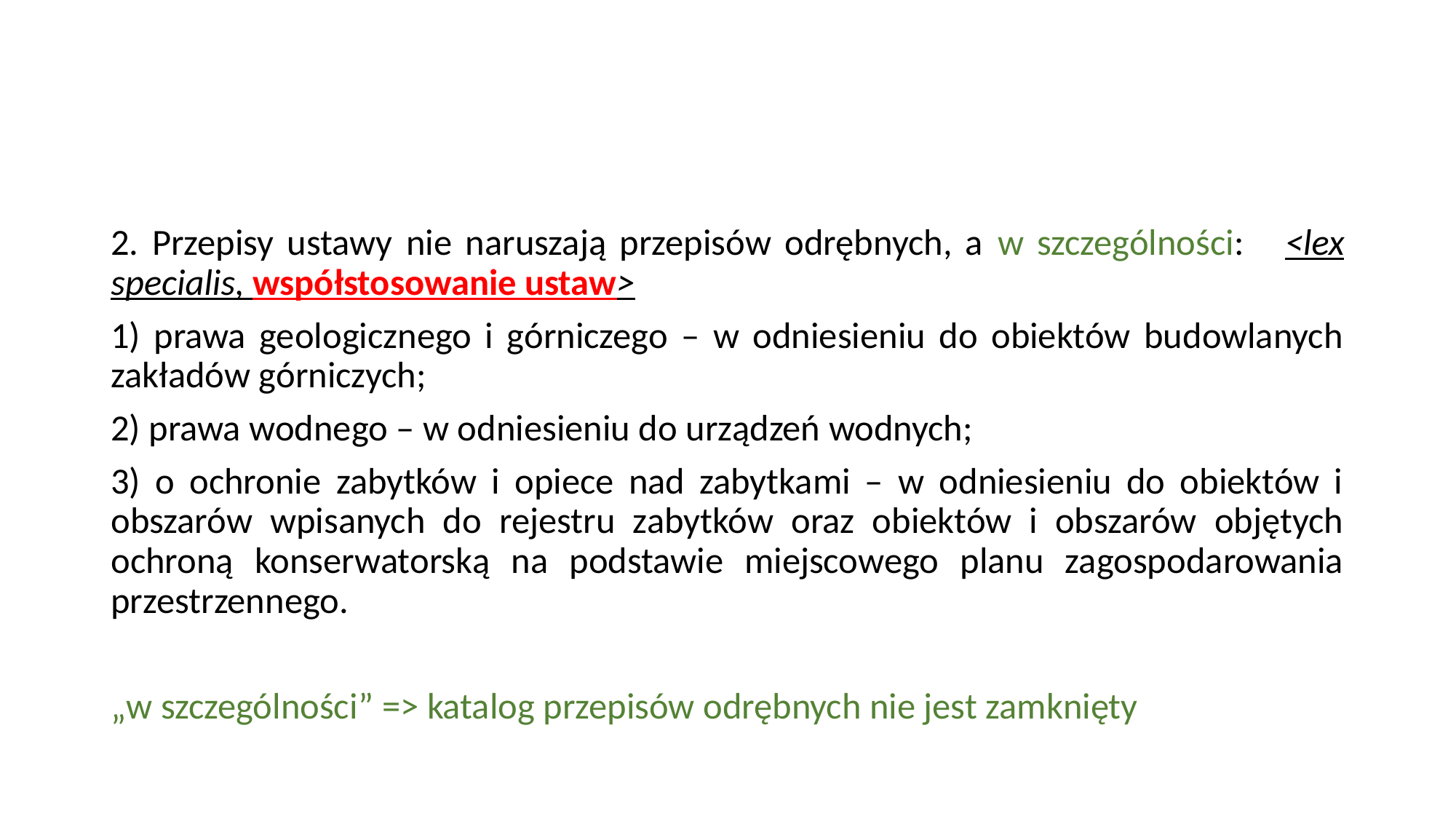

#
2. Przepisy ustawy nie naruszają przepisów odrębnych, a w szczególności:   <lex specialis, współstosowanie ustaw>
1) prawa geologicznego i górniczego – w odniesieniu do obiektów budowlanych zakładów górniczych;
2) prawa wodnego – w odniesieniu do urządzeń wodnych;
3) o ochronie zabytków i opiece nad zabytkami – w odniesieniu do obiektów i obszarów wpisanych do rejestru zabytków oraz obiektów i obszarów objętych ochroną konserwatorską na podstawie miejscowego planu zagospodarowania przestrzennego.

„w szczególności” => katalog przepisów odrębnych nie jest zamknięty